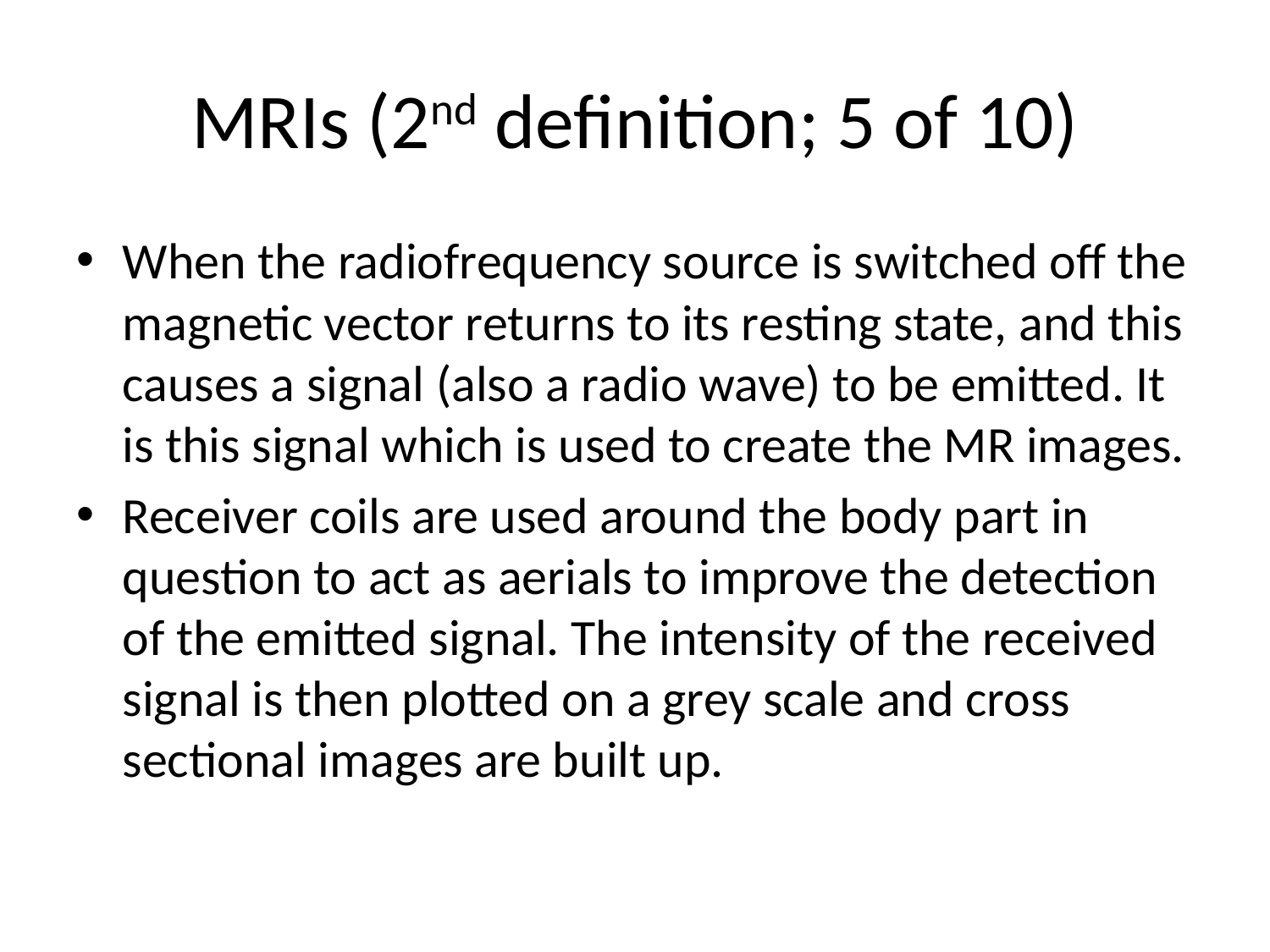

# MRIs (2nd definition; 5 of 10)
When the radiofrequency source is switched off the magnetic vector returns to its resting state, and this causes a signal (also a radio wave) to be emitted. It is this signal which is used to create the MR images.
Receiver coils are used around the body part in question to act as aerials to improve the detection of the emitted signal. The intensity of the received signal is then plotted on a grey scale and cross sectional images are built up.